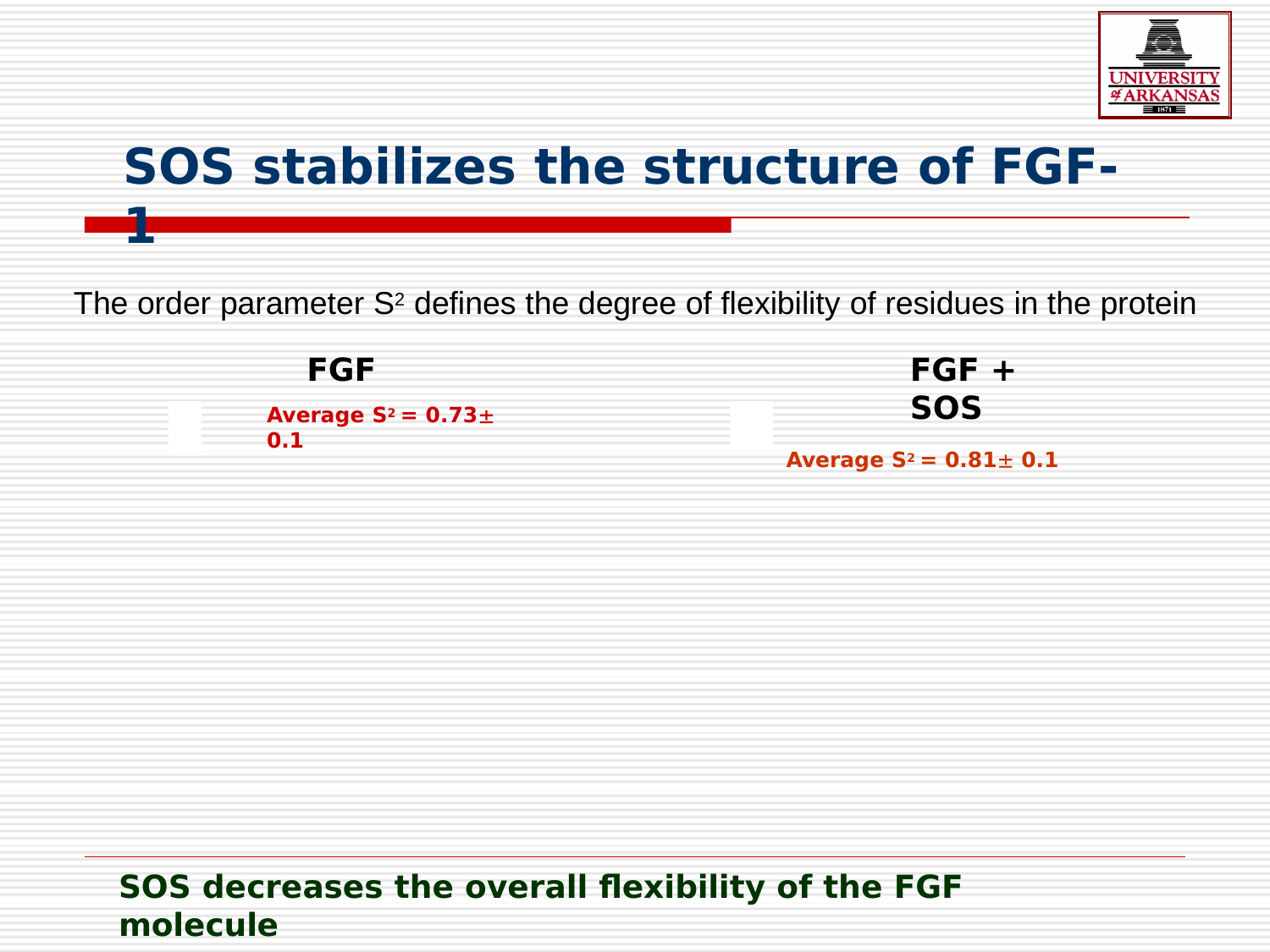

# SOS stabilizes the structure of FGF-1

The order parameter S2 defines the degree of flexibility of residues in the protein
FGF
Average S2 = 0.73± 0.1
FGF + SOS
Average S2 = 0.81± 0.1

SOS decreases the overall flexibility of the FGF molecule
J Biol Chem. (2010)285, 34220-34230